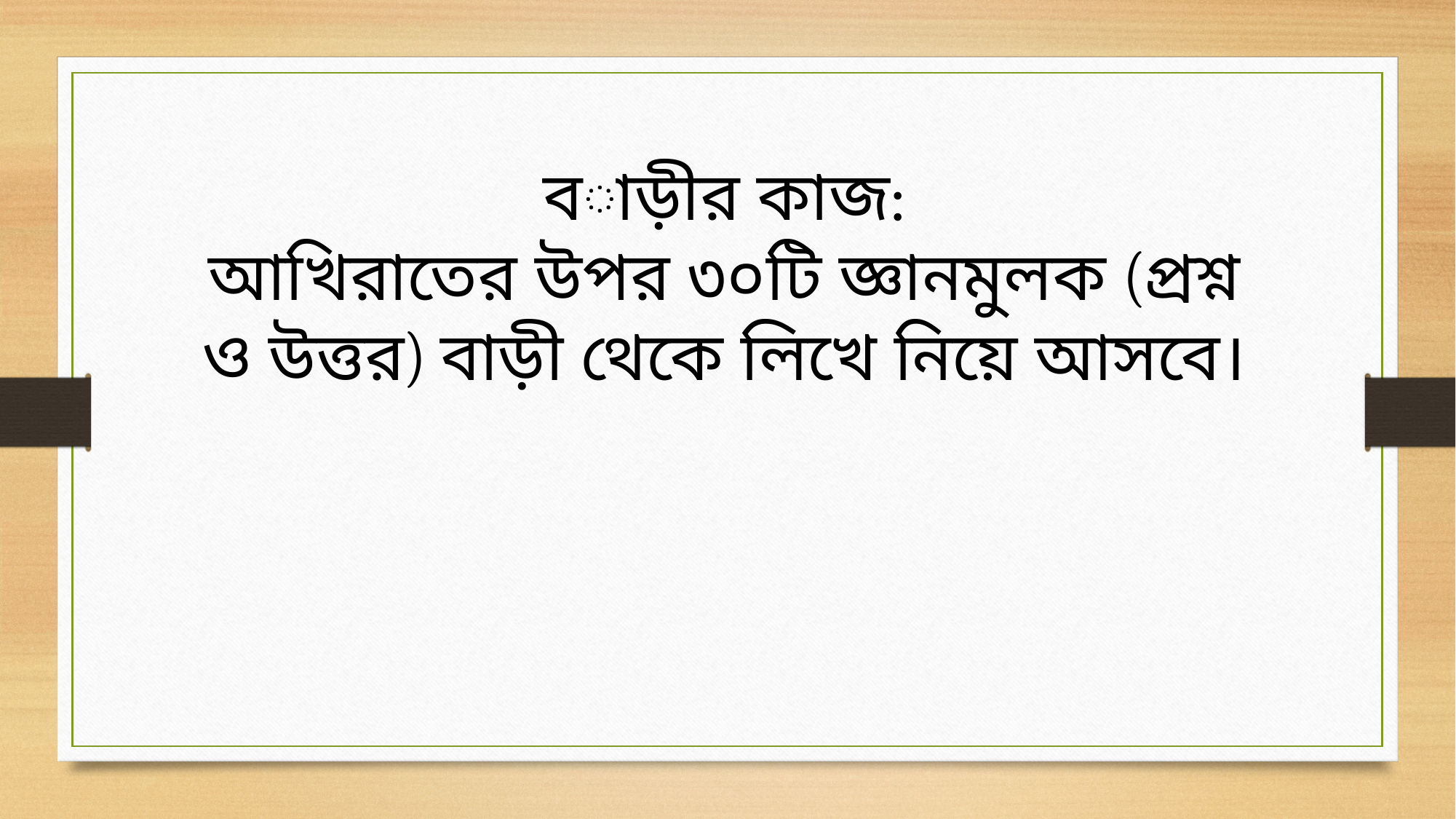

বাড়ীর কাজ:
আখিরাতের উপর ৩০টি জ্ঞানমুলক (প্রশ্ন ও উত্তর) বাড়ী থেকে লিখে নিয়ে আসবে।